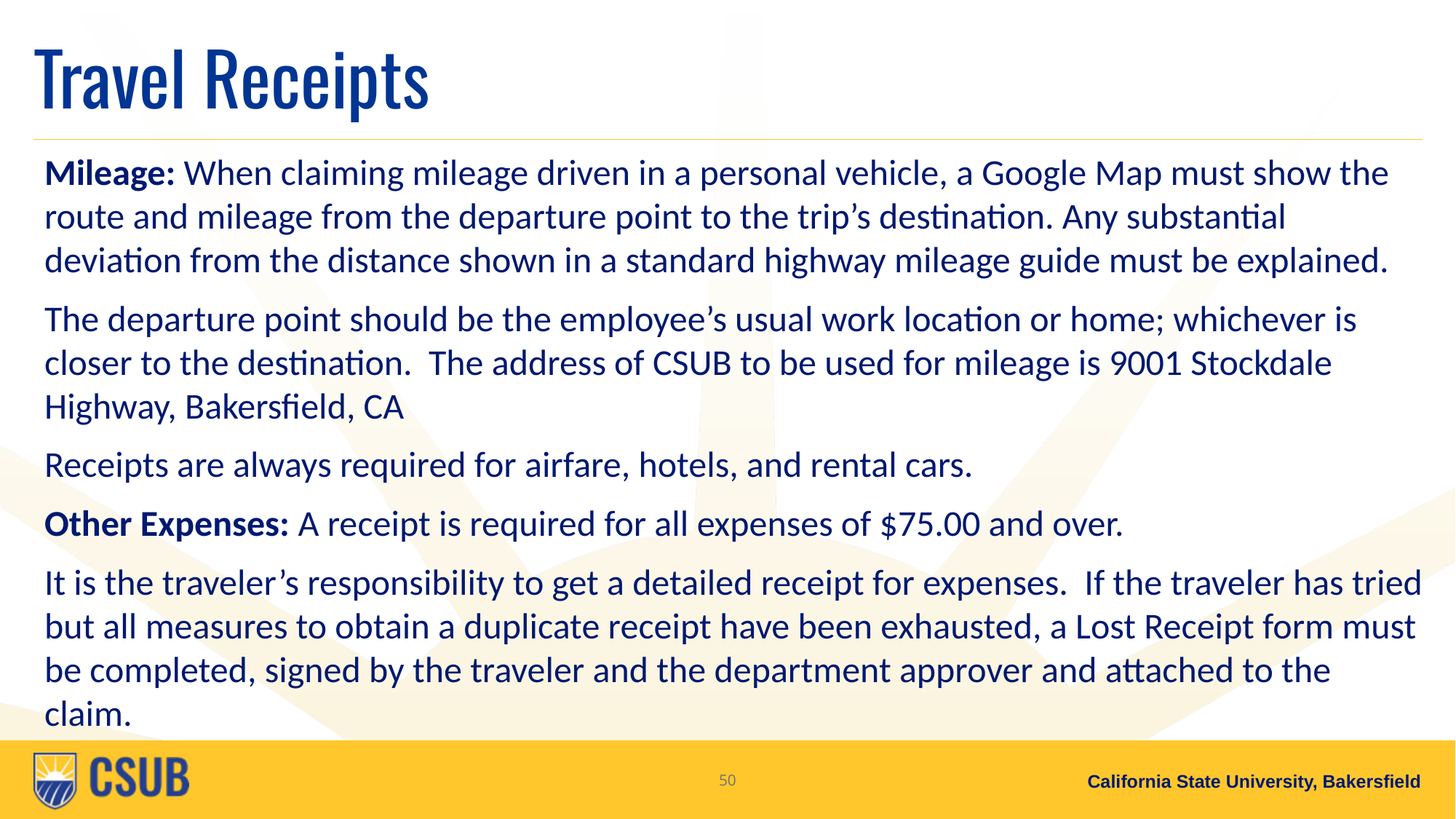

# Travel Receipts
Mileage: When claiming mileage driven in a personal vehicle, a Google Map must show the route and mileage from the departure point to the trip’s destination. Any substantial deviation from the distance shown in a standard highway mileage guide must be explained.
The departure point should be the employee’s usual work location or home; whichever is closer to the destination.  The address of CSUB to be used for mileage is 9001 Stockdale Highway, Bakersfield, CA
Receipts are always required for airfare, hotels, and rental cars.
Other Expenses: A receipt is required for all expenses of $75.00 and over.
It is the traveler’s responsibility to get a detailed receipt for expenses.  If the traveler has tried but all measures to obtain a duplicate receipt have been exhausted, a Lost Receipt form must be completed, signed by the traveler and the department approver and attached to the claim.

50